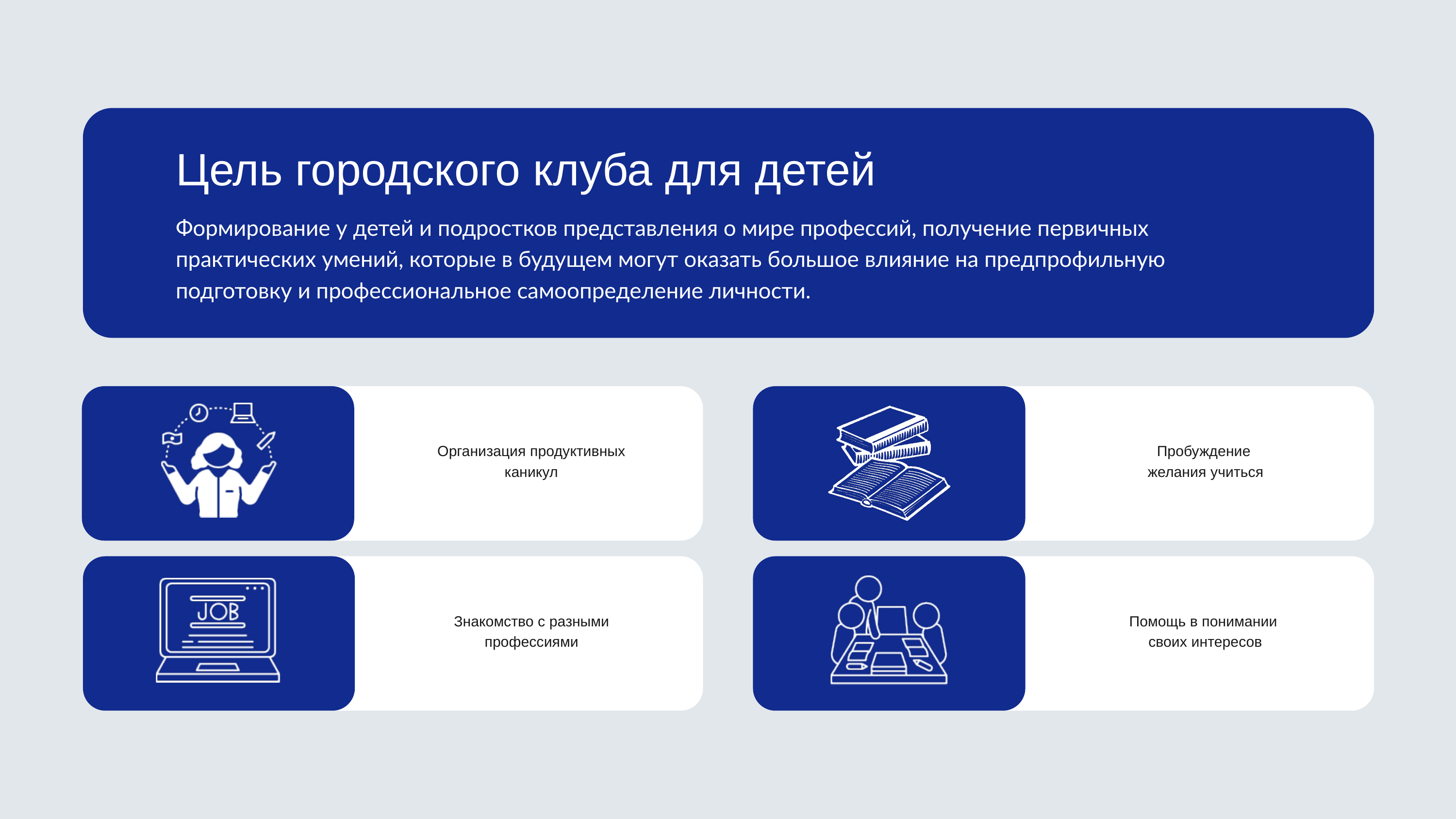

Цель городского клуба для детей
Формирование у детей и подростков представления о мире профессий, получение первичных практических умений, которые в будущем могут оказать большое влияние на предпрофильную подготовку и профессиональное самоопределение личности.

Организация продуктивных каникул
Пробуждение
желания учиться

Знакомство с разными профессиями
Помощь в понимании
своих интересов